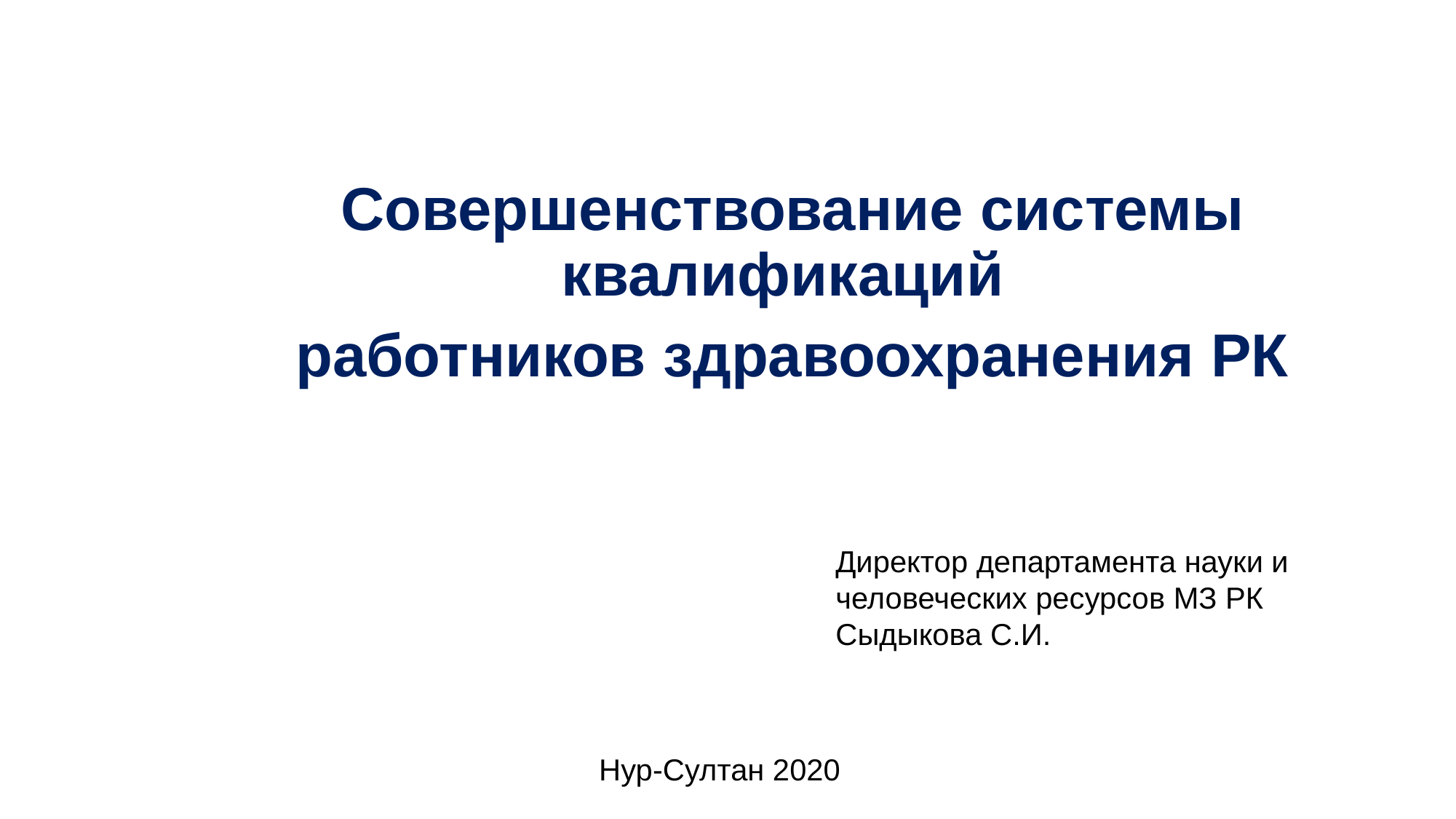

Совершенствование системы квалификаций
работников здравоохранения РК
Директор департамента науки и человеческих ресурсов МЗ РК Сыдыкова С.И.
Нур-Султан 2020